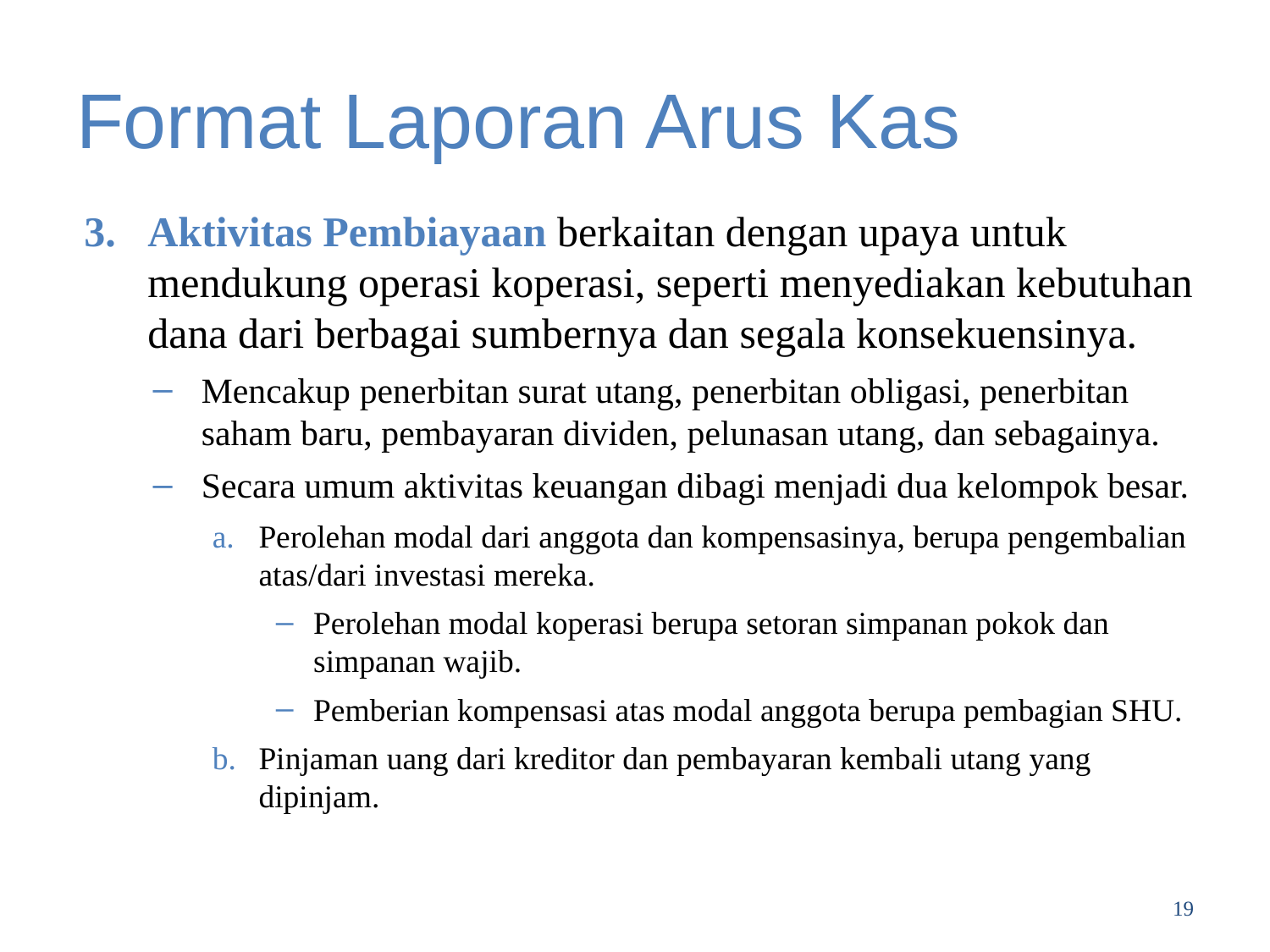

# Format Laporan Arus Kas
Aktivitas Pembiayaan berkaitan dengan upaya untuk mendukung operasi koperasi, seperti menyediakan kebutuhan dana dari berbagai sumbernya dan segala konsekuensinya.
Mencakup penerbitan surat utang, penerbitan obligasi, penerbitan saham baru, pembayaran dividen, pelunasan utang, dan sebagainya.
Secara umum aktivitas keuangan dibagi menjadi dua kelompok besar.
Perolehan modal dari anggota dan kompensasinya, berupa pengembalian atas/dari investasi mereka.
Perolehan modal koperasi berupa setoran simpanan pokok dan simpanan wajib.
Pemberian kompensasi atas modal anggota berupa pembagian SHU.
Pinjaman uang dari kreditor dan pembayaran kembali utang yang dipinjam.
19